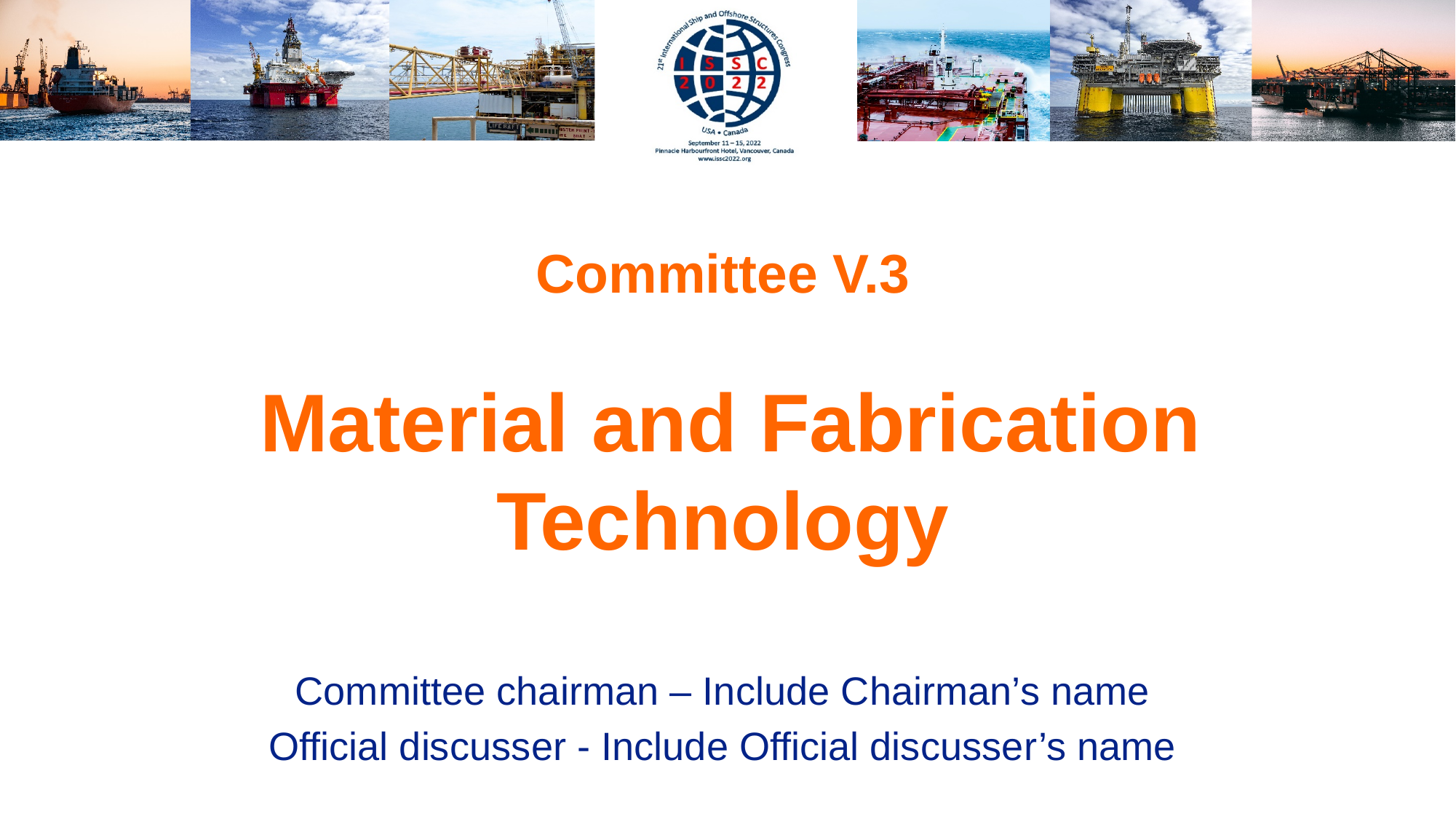

# Committee V.3 Material and Fabrication Technology
Committee chairman – Include Chairman’s name
Official discusser - Include Official discusser’s name